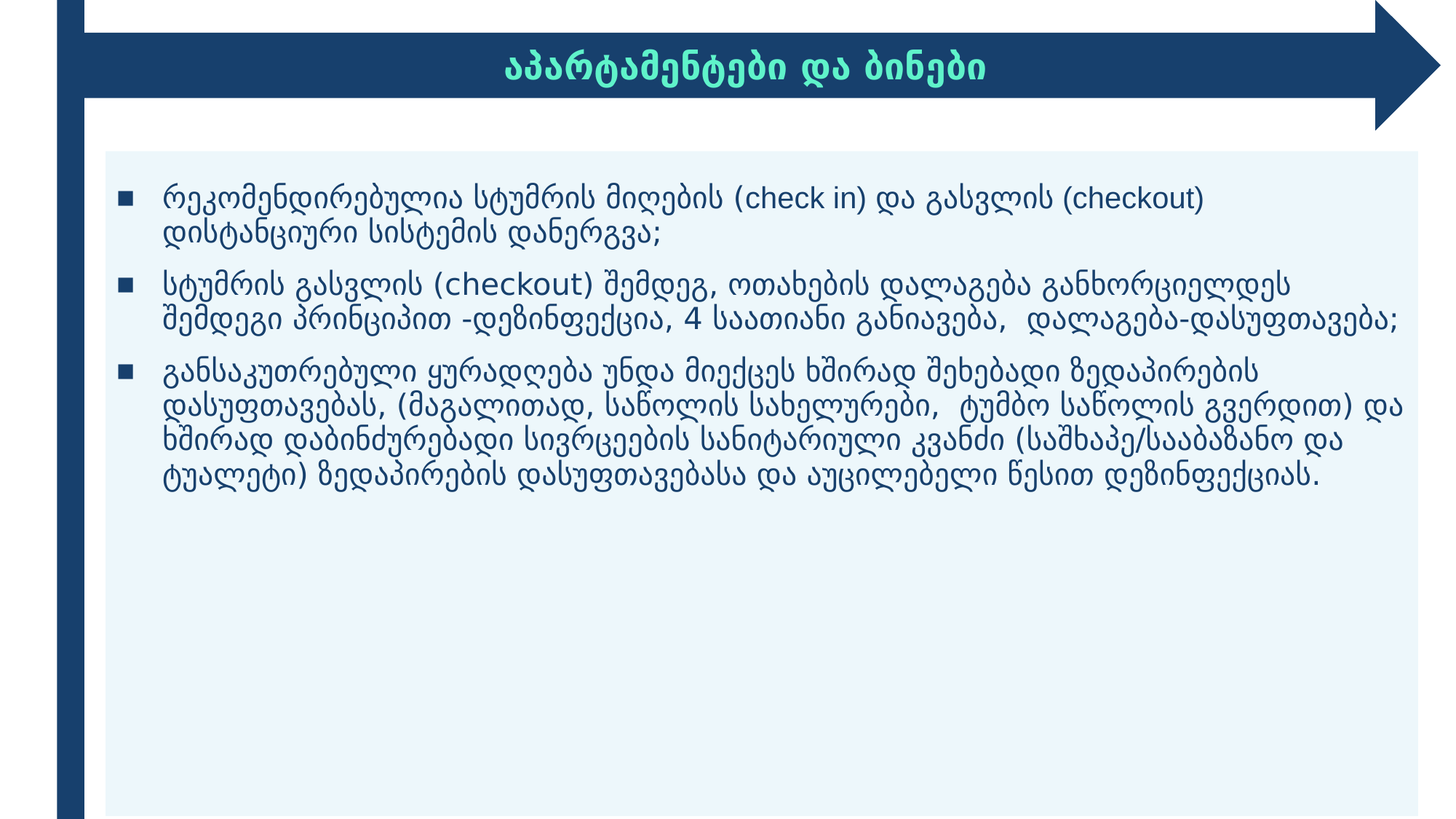

აპარტამენტები და ბინები
რეკომენდირებულია სტუმრის მიღების (check in) და გასვლის (checkout) დისტანციური სისტემის დანერგვა;
სტუმრის გასვლის (checkout) შემდეგ, ოთახების დალაგება განხორციელდეს  შემდეგი პრინციპით -დეზინფექცია, 4 საათიანი განიავება,  დალაგება-დასუფთავება;
განსაკუთრებული ყურადღება უნდა მიექცეს ხშირად შეხებადი ზედაპირების დასუფთავებას, (მაგალითად, საწოლის სახელურები,  ტუმბო საწოლის გვერდით) და ხშირად დაბინძურებადი სივრცეების სანიტარიული კვანძი (საშხაპე/სააბაზანო და ტუალეტი) ზედაპირების დასუფთავებასა და აუცილებელი წესით დეზინფექციას.